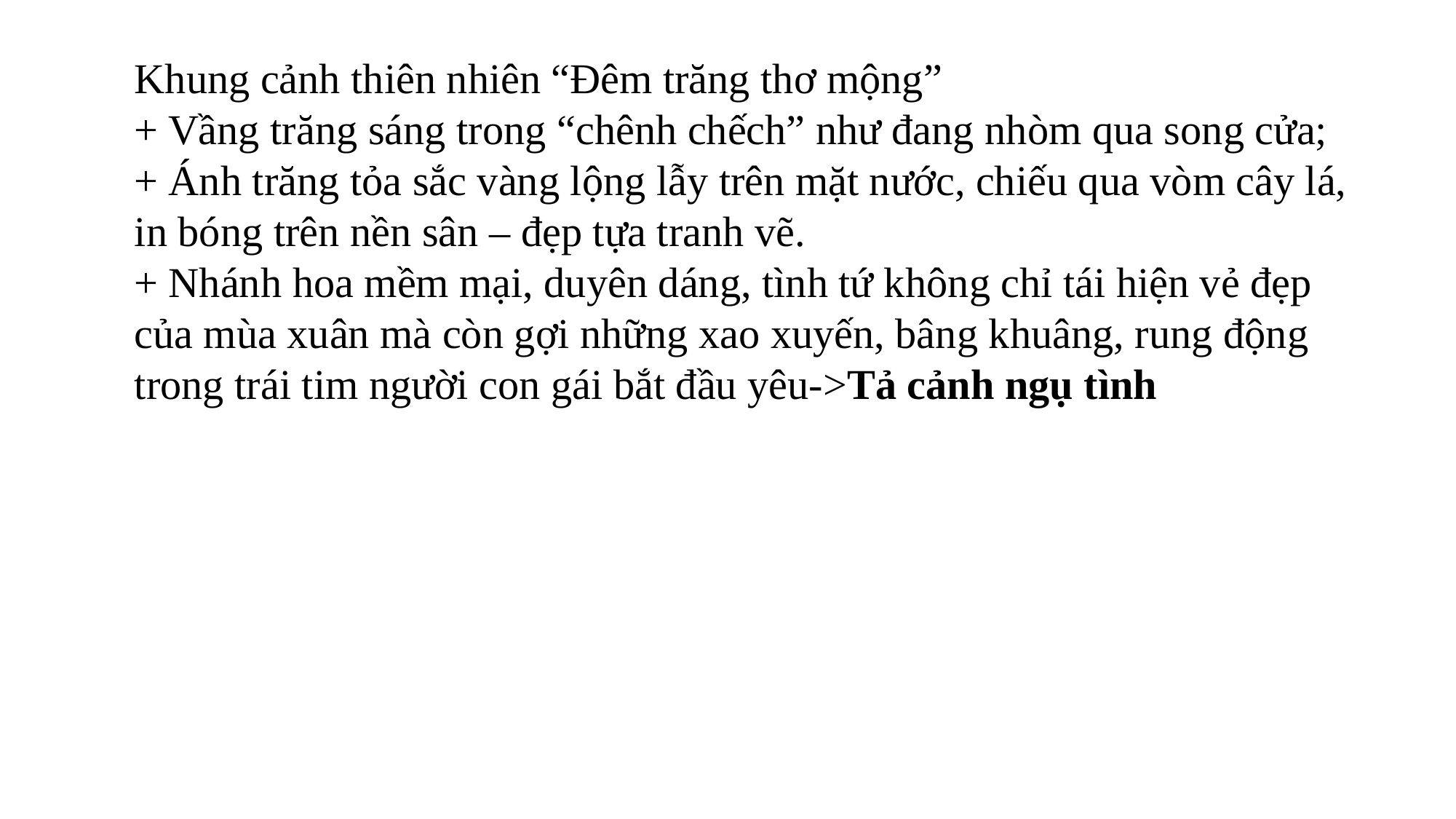

Khung cảnh thiên nhiên “Đêm trăng thơ mộng”
+ Vầng trăng sáng trong “chênh chếch” như đang nhòm qua song cửa;
+ Ánh trăng tỏa sắc vàng lộng lẫy trên mặt nước, chiếu qua vòm cây lá, in bóng trên nền sân – đẹp tựa tranh vẽ.
+ Nhánh hoa mềm mại, duyên dáng, tình tứ không chỉ tái hiện vẻ đẹp của mùa xuân mà còn gợi những xao xuyến, bâng khuâng, rung động trong trái tim người con gái bắt đầu yêu->Tả cảnh ngụ tình